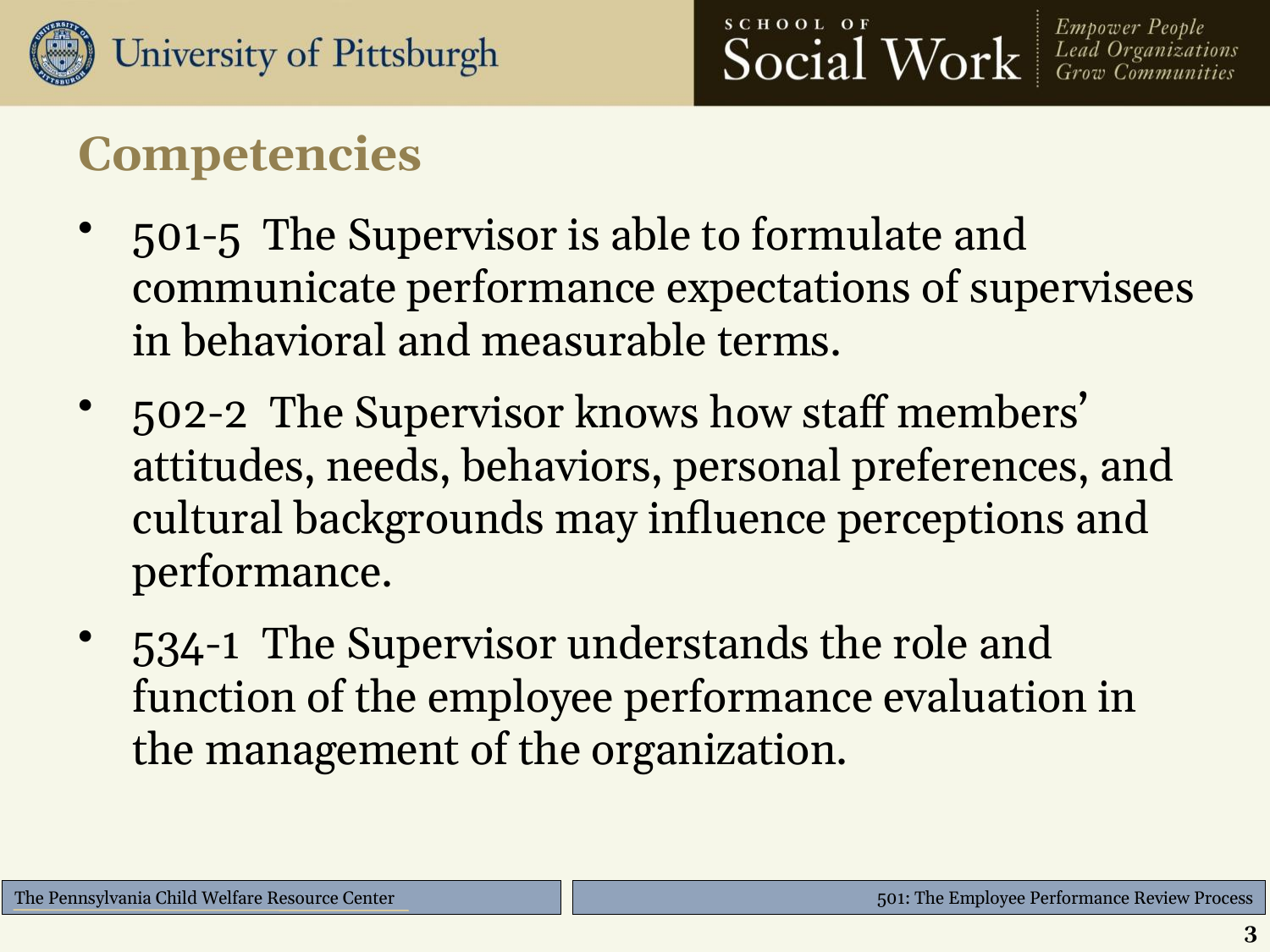

# Competencies
501-5  The Supervisor is able to formulate and communicate performance expectations of supervisees in behavioral and measurable terms.
502-2  The Supervisor knows how staff members’ attitudes, needs, behaviors, personal preferences, and cultural backgrounds may influence perceptions and performance.
534-1  The Supervisor understands the role and function of the employee performance evaluation in the management of the organization.
3